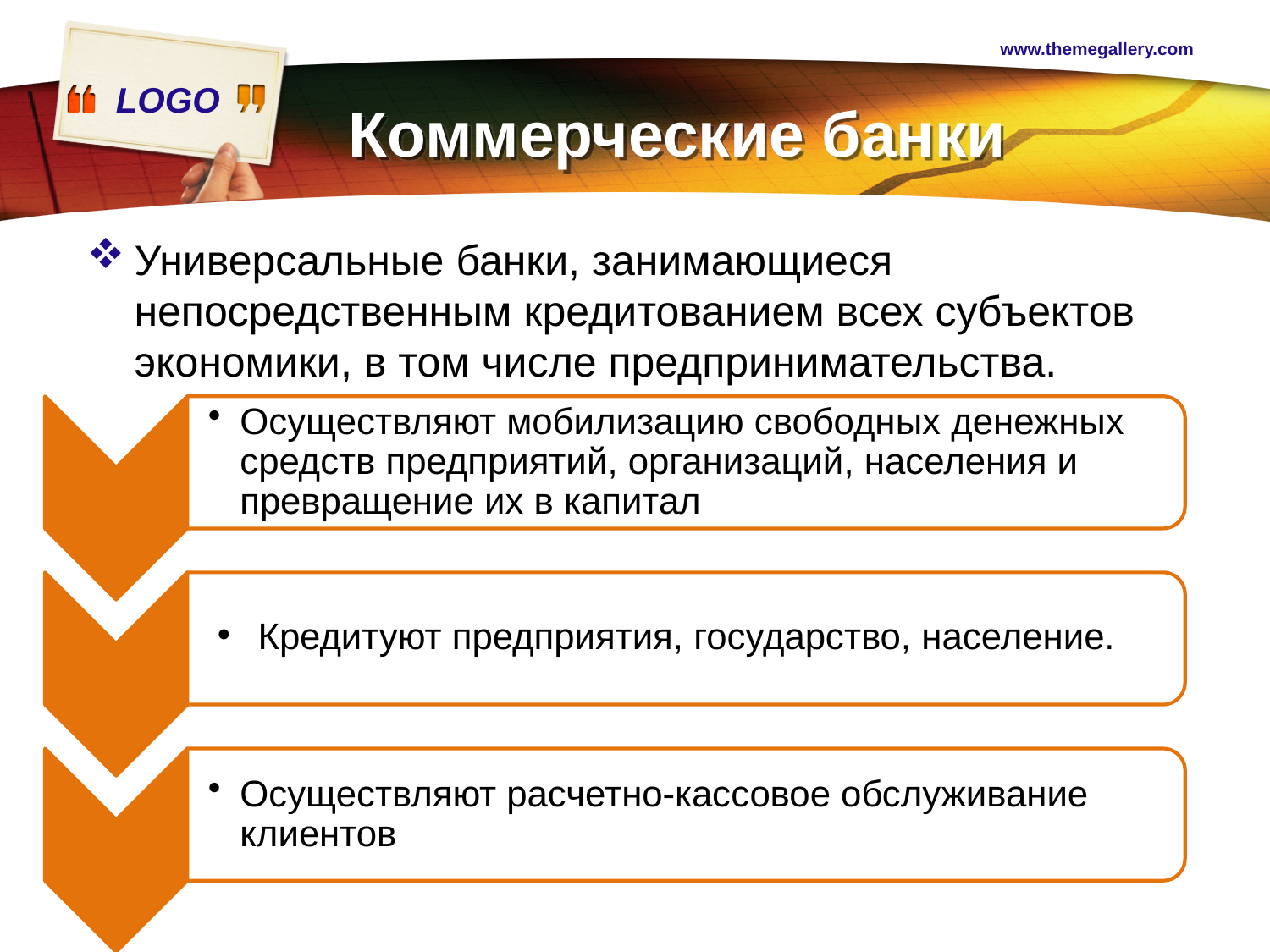

www.themegallery.com
# Коммерческие банки
Универсальные банки, занимающиеся непосредственным кредитованием всех субъектов экономики, в том числе предпринимательства.

Осуществляют мобилизацию свободных денежных средств предприятий, организаций, населения и превращение их в капитал

Осуществляют расчетно-кассовое обслуживание клиентов
 Кредитуют предприятия, государство, население.